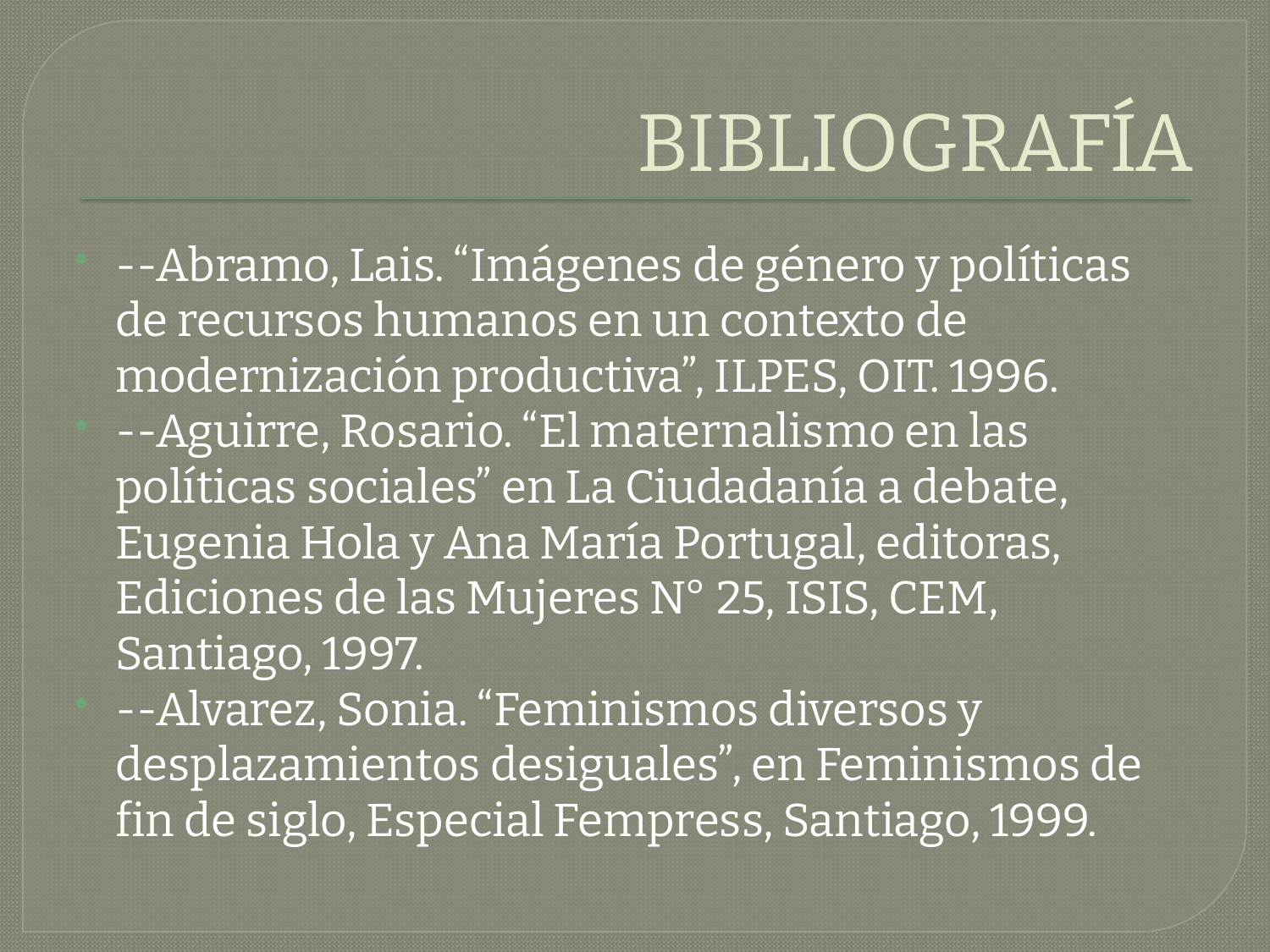

# BIBLIOGRAFÍA
--Abramo, Lais. “Imágenes de género y políticas de recursos humanos en un contexto de modernización productiva”, ILPES, OIT. 1996.
--Aguirre, Rosario. “El maternalismo en las políticas sociales” en La Ciudadanía a debate, Eugenia Hola y Ana María Portugal, editoras, Ediciones de las Mujeres N° 25, ISIS, CEM, Santiago, 1997.
--Alvarez, Sonia. “Feminismos diversos y desplazamientos desiguales”, en Feminismos de fin de siglo, Especial Fempress, Santiago, 1999.